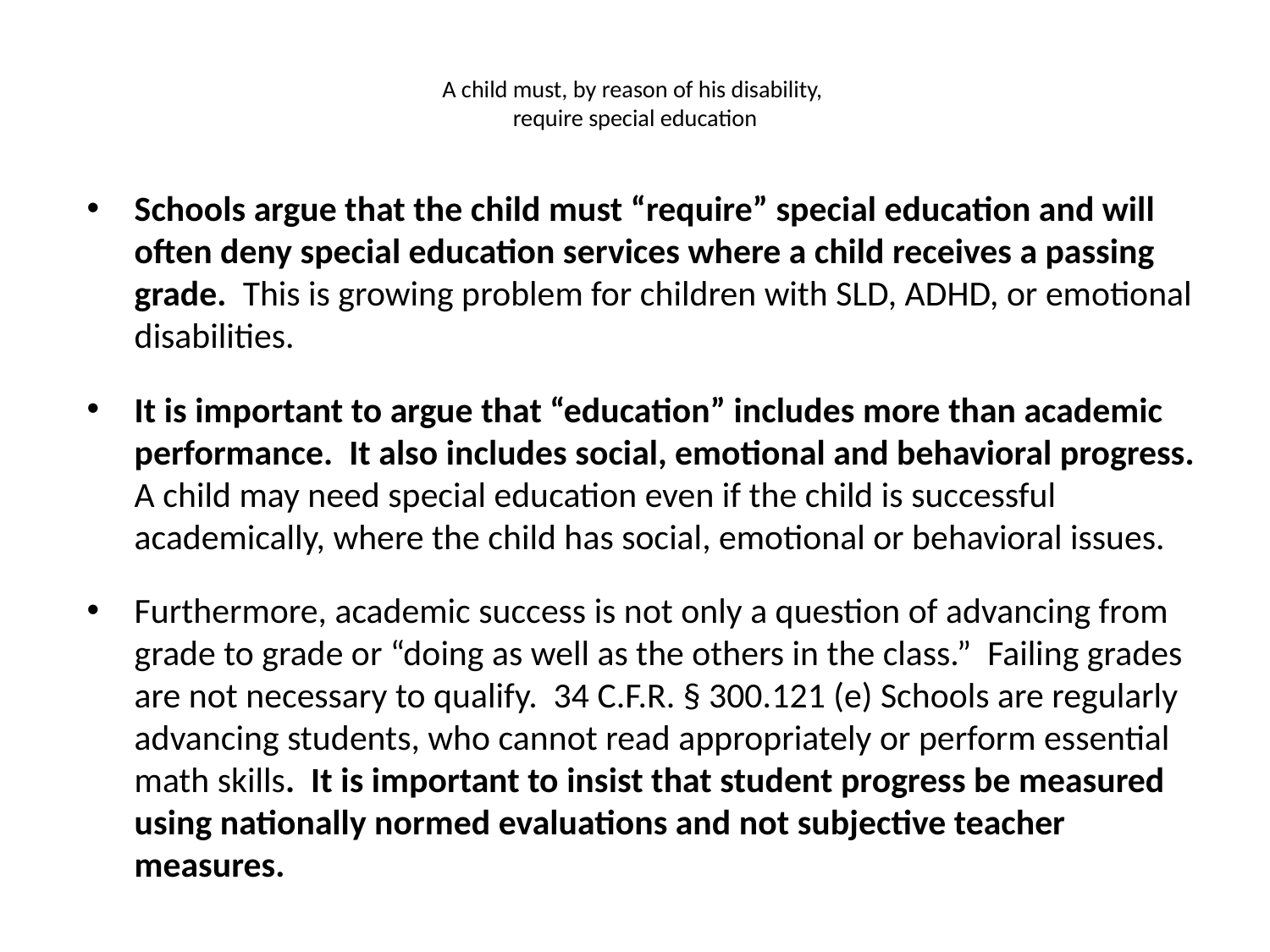

# A child must, by reason of his disability, require special education
Schools argue that the child must “require” special education and will often deny special education services where a child receives a passing grade.  This is growing problem for children with SLD, ADHD, or emotional disabilities.

It is important to argue that “education” includes more than academic performance.  It also includes social, emotional and behavioral progress.  A child may need special education even if the child is successful academically, where the child has social, emotional or behavioral issues.

Furthermore, academic success is not only a question of advancing from grade to grade or “doing as well as the others in the class.”  Failing grades are not necessary to qualify.  34 C.F.R. § 300.121 (e) Schools are regularly advancing students, who cannot read appropriately or perform essential math skills.  It is important to insist that student progress be measured using nationally normed evaluations and not subjective teacher measures.